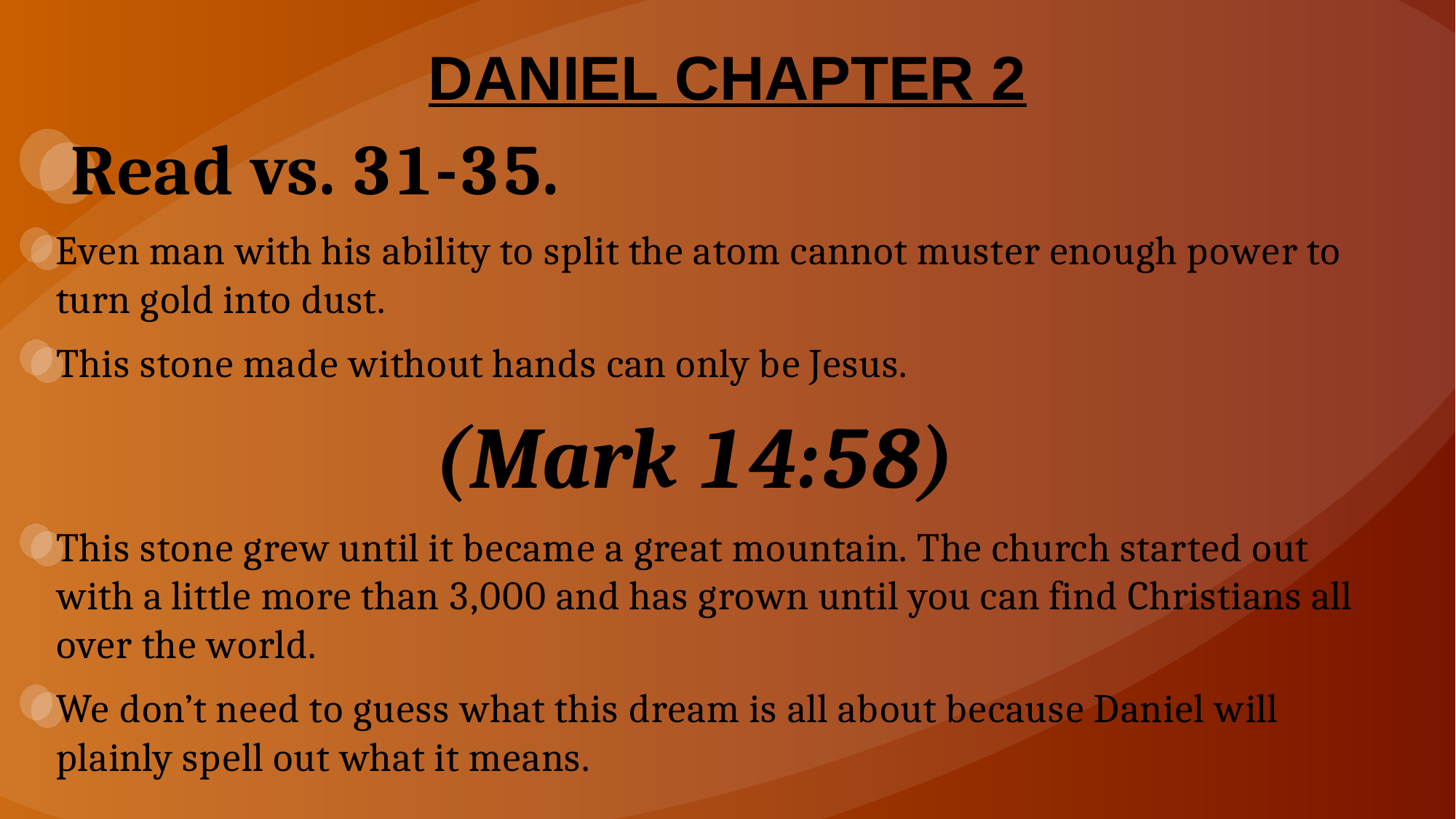

# Daniel Chapter 2
Read vs. 31-35.
Even man with his ability to split the atom cannot muster enough power to turn gold into dust.
This stone made without hands can only be Jesus.
(Mark 14:58)
This stone grew until it became a great mountain. The church started out with a little more than 3,000 and has grown until you can find Christians all over the world.
We don’t need to guess what this dream is all about because Daniel will plainly spell out what it means.